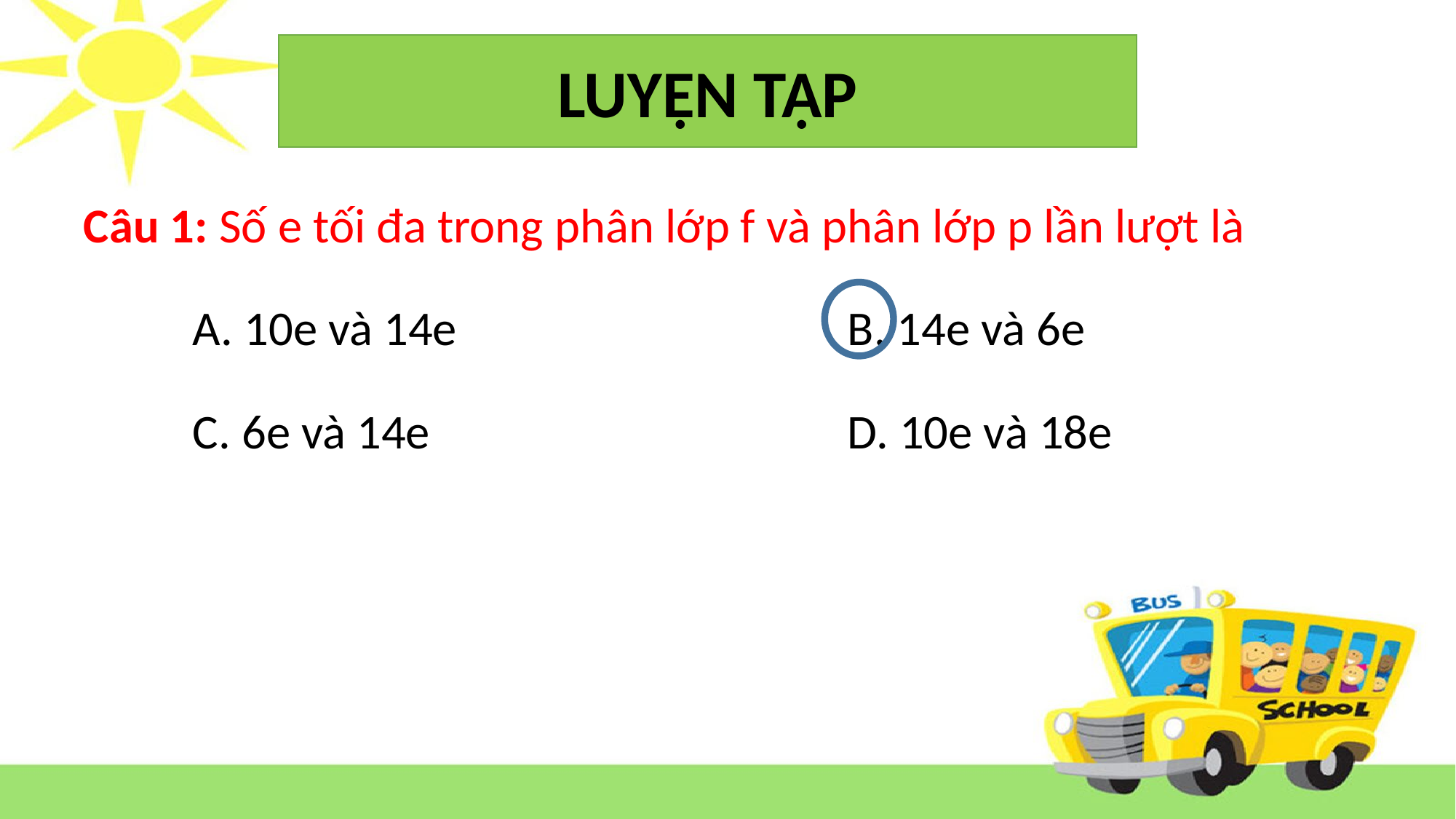

LUYỆN TẬP
Câu 1: Số e tối đa trong phân lớp f và phân lớp p lần lượt là
	A. 10e và 14e				B. 14e và 6e
	C. 6e và 14e				D. 10e và 18e